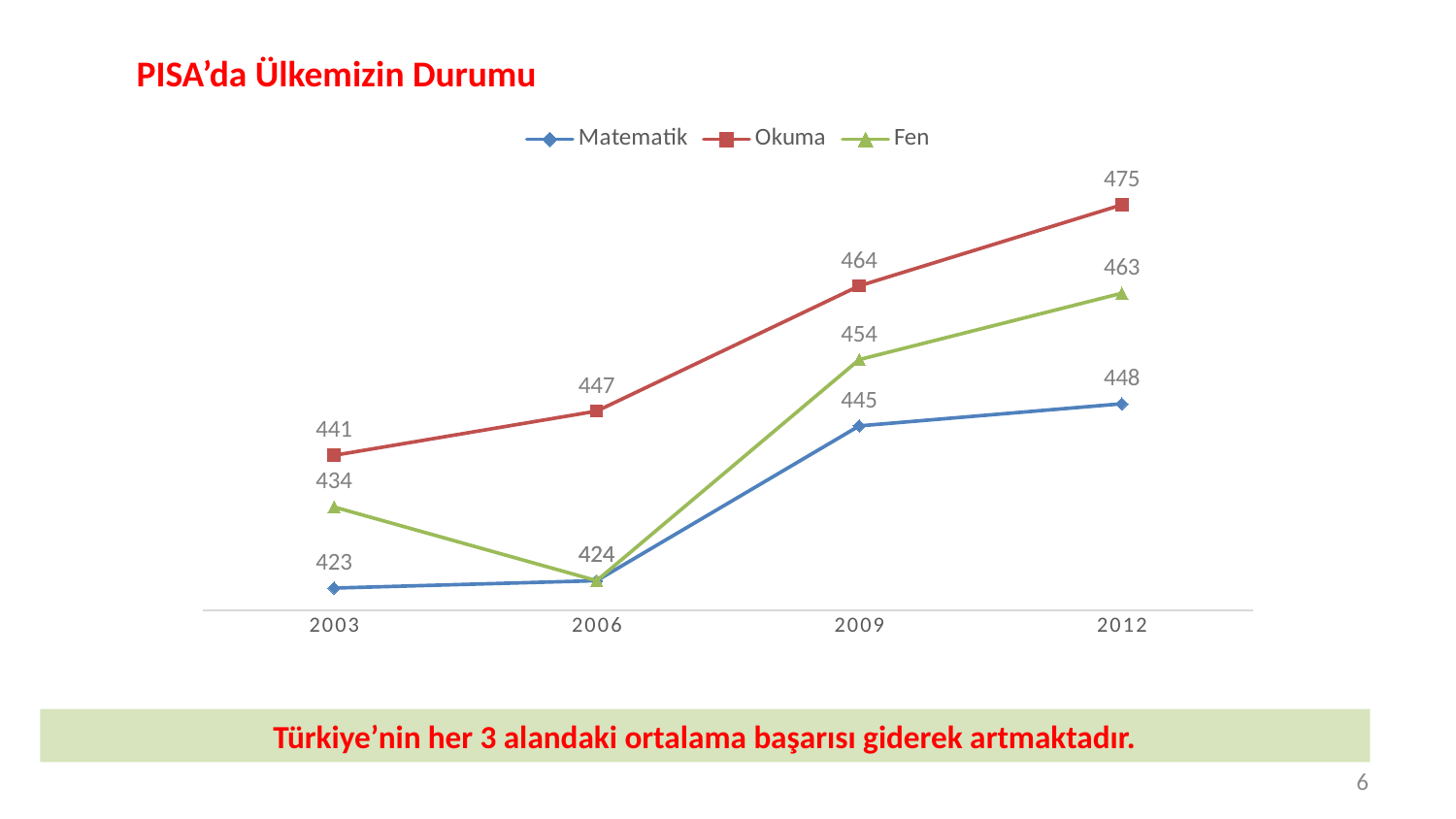

PISA’da Ülkemizin Durumu

### Chart

| Category | Matematik | Okuma | Fen |
|---|---|---|---|
| 2003 | 423.0 | 441.0 | 434.0 |
| 2006 | 424.0 | 447.0 | 424.0 |
| 2009 | 445.0 | 464.0 | 454.0 |
| 2012 | 448.0 | 475.0 | 463.0 |
Türkiye’nin her 3 alandaki ortalama başarısı giderek artmaktadır.
6